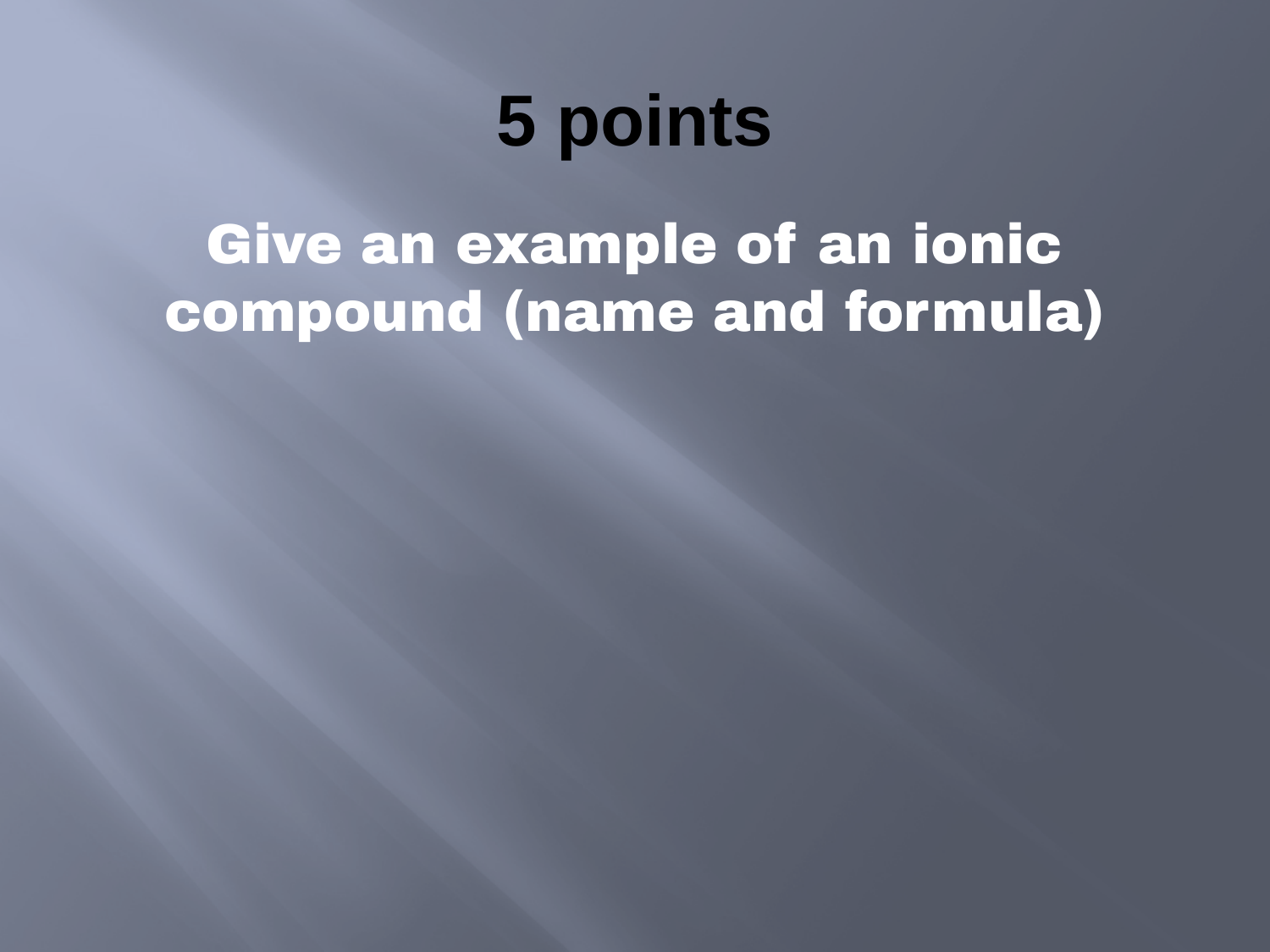

# 5 points
Give an example of an ionic compound (name and formula)